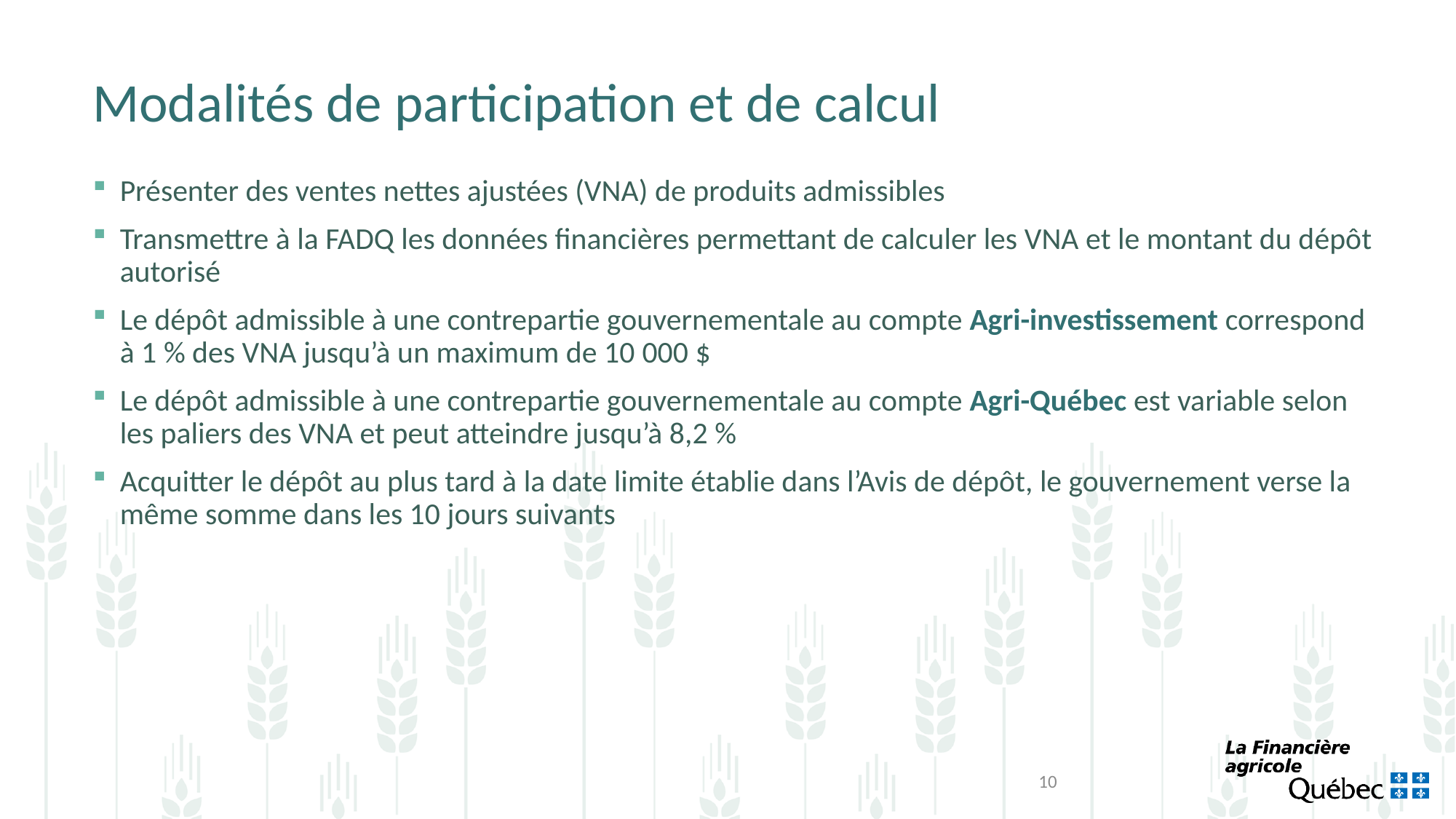

# Modalités de participation et de calcul
Présenter des ventes nettes ajustées (VNA) de produits admissibles
Transmettre à la FADQ les données financières permettant de calculer les VNA et le montant du dépôt autorisé
Le dépôt admissible à une contrepartie gouvernementale au compte Agri-investissement correspond à 1 % des VNA jusqu’à un maximum de 10 000 $
Le dépôt admissible à une contrepartie gouvernementale au compte Agri-Québec est variable selon les paliers des VNA et peut atteindre jusqu’à 8,2 %
Acquitter le dépôt au plus tard à la date limite établie dans l’Avis de dépôt, le gouvernement verse la même somme dans les 10 jours suivants

10